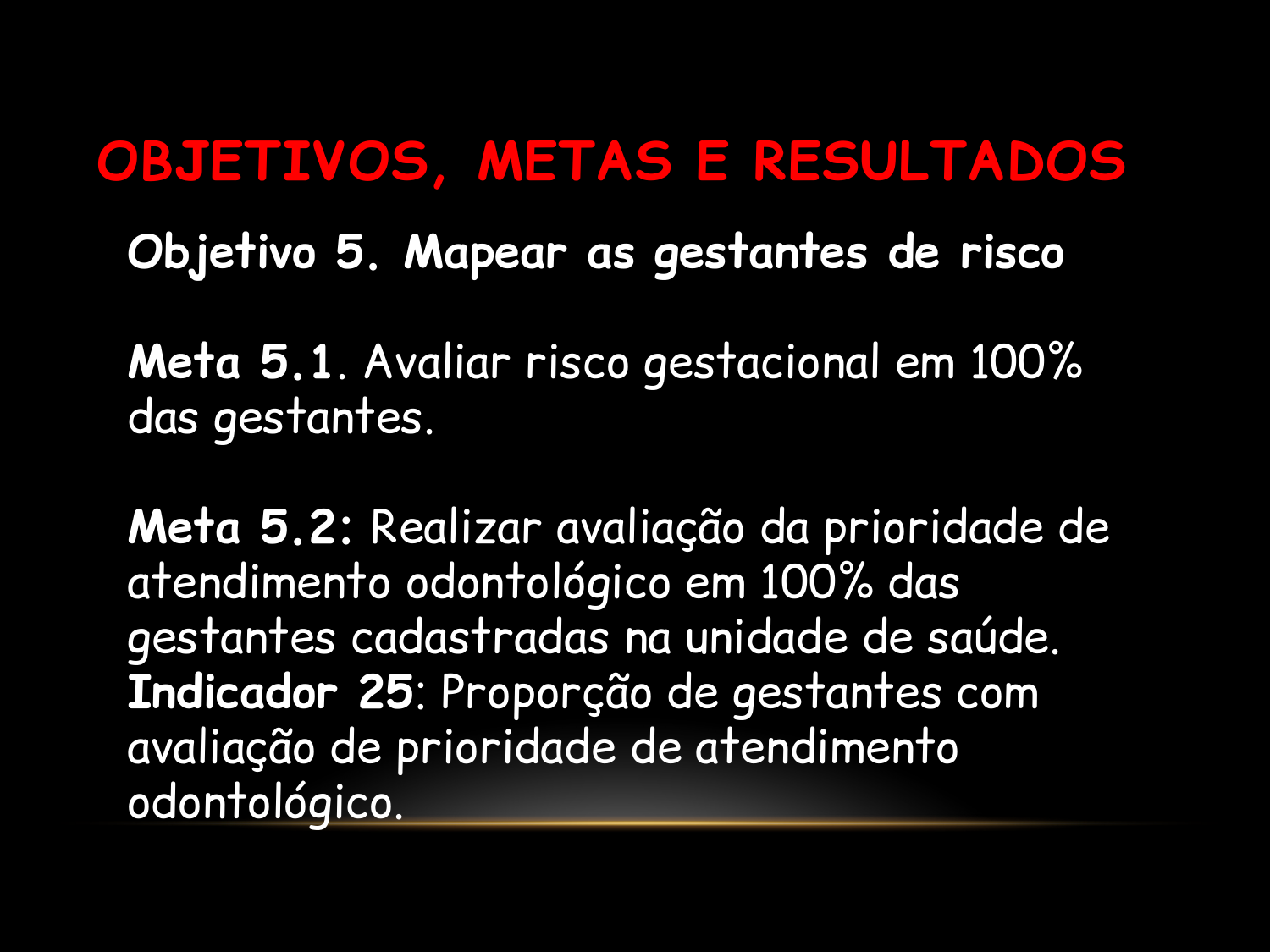

# Objetivos, metas e resultados
Objetivo 5. Mapear as gestantes de risco

Meta 5.1. Avaliar risco gestacional em 100% das gestantes.

Meta 5.2: Realizar avaliação da prioridade de atendimento odontológico em 100% das gestantes cadastradas na unidade de saúde.
Indicador 25: Proporção de gestantes com avaliação de prioridade de atendimento odontológico.